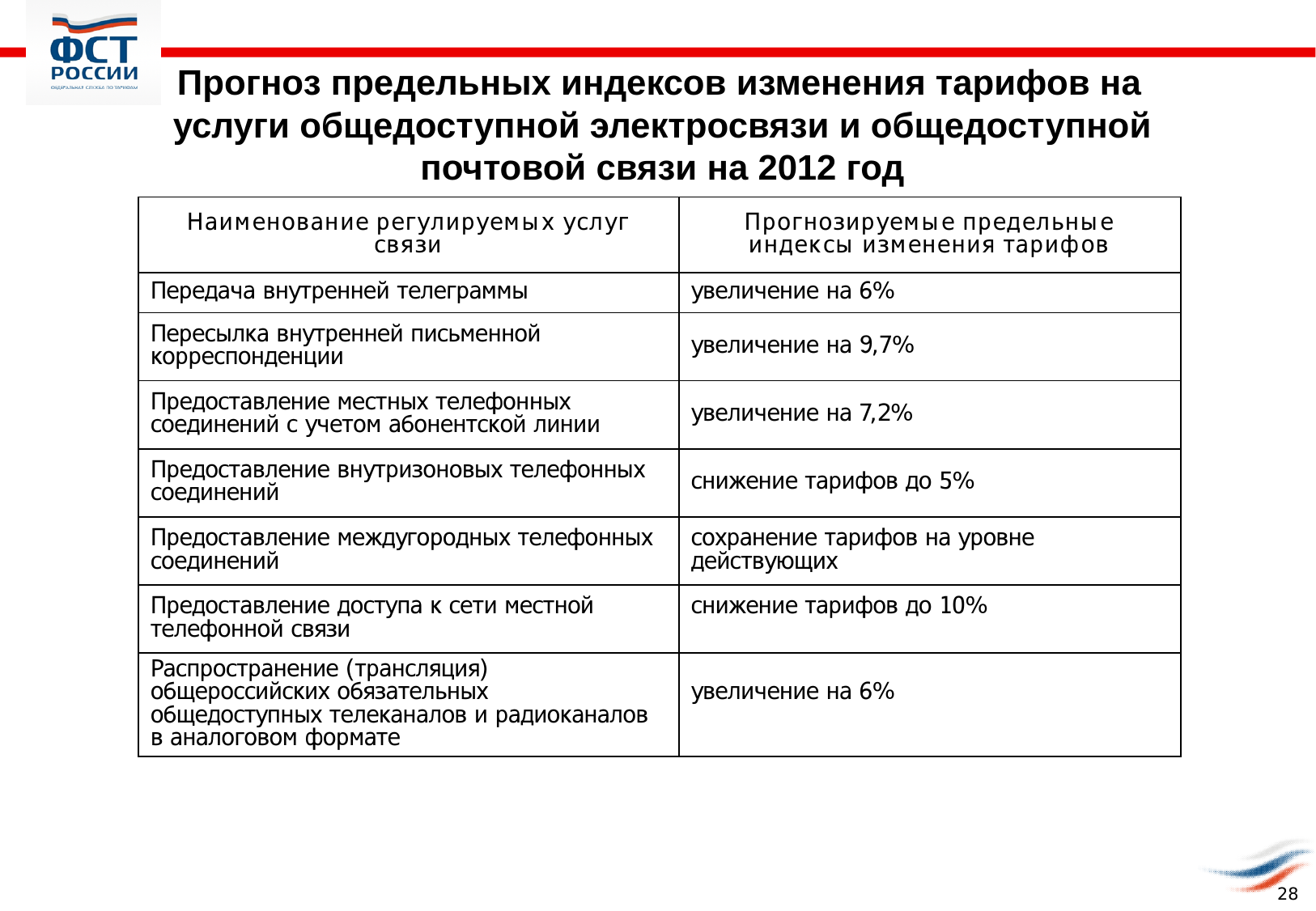

Прогноз предельных индексов изменения тарифов на услуги общедоступной электросвязи и общедоступной почтовой связи на 2012 год

| Наименование регулируемых услуг связи | Прогнозируемые предельные индексы изменения тарифов |
| --- | --- |
| Передача внутренней телеграммы | увеличение на 6% |
| Пересылка внутренней письменной корреспонденции | увеличение на 9,7% |
| Предоставление местных телефонных соединений с учетом абонентской линии | увеличение на 7,2% |
| Предоставление внутризоновых телефонных соединений | снижение тарифов до 5% |
| Предоставление междугородных телефонных соединений | сохранение тарифов на уровне действующих |
| Предоставление доступа к сети местной телефонной связи | снижение тарифов до 10% |
| Распространение (трансляция) общероссийских обязательных общедоступных телеканалов и радиоканалов в аналоговом формате | увеличение на 6% |

28